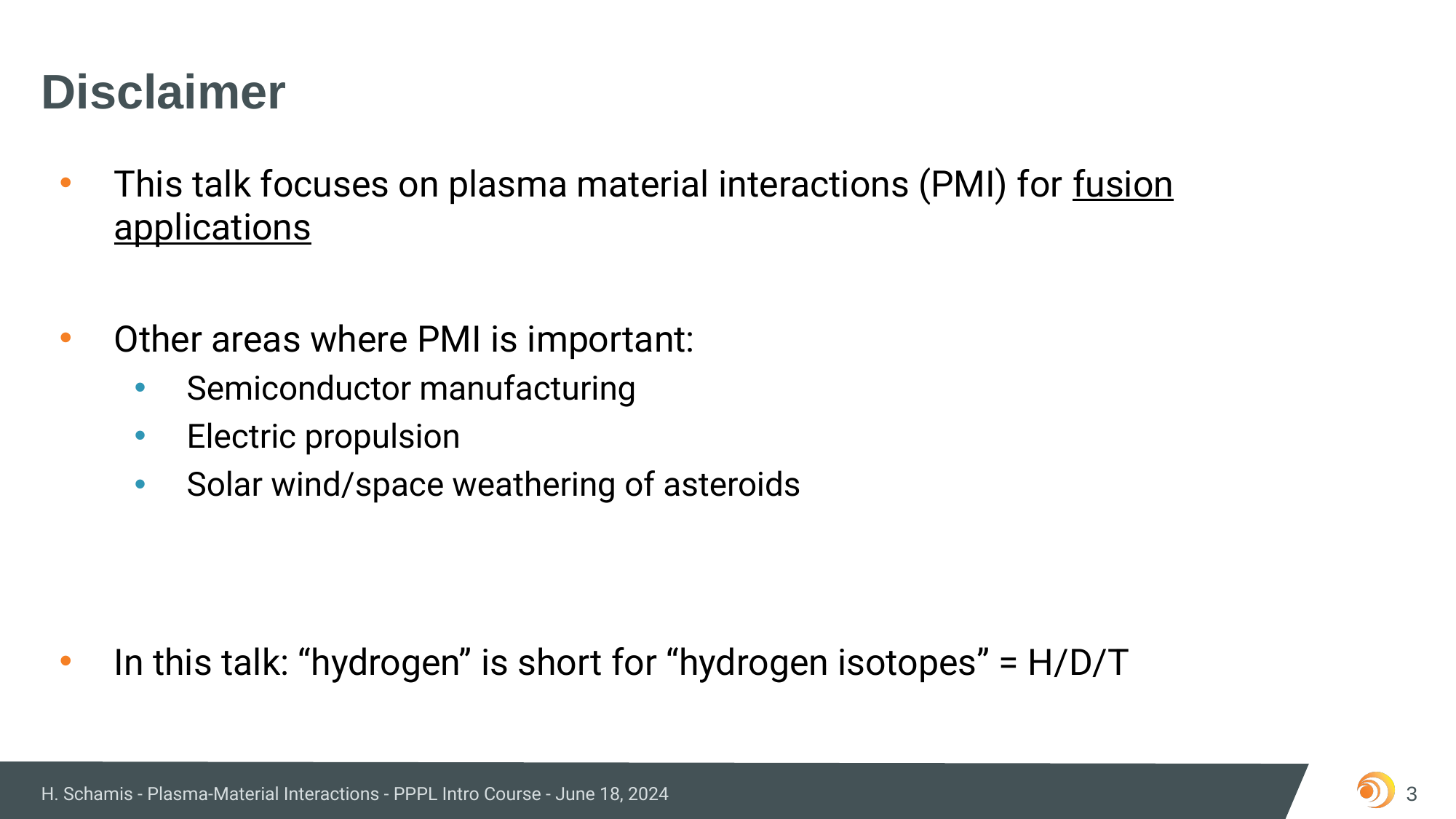

# Disclaimer
This talk focuses on plasma material interactions (PMI) for fusion applications

Other areas where PMI is important:
Semiconductor manufacturing
Electric propulsion
Solar wind/space weathering of asteroids

In this talk: “hydrogen” is short for “hydrogen isotopes” = H/D/T

H. Schamis - Plasma-Material Interactions - PPPL Intro Course - June 18, 2024
3